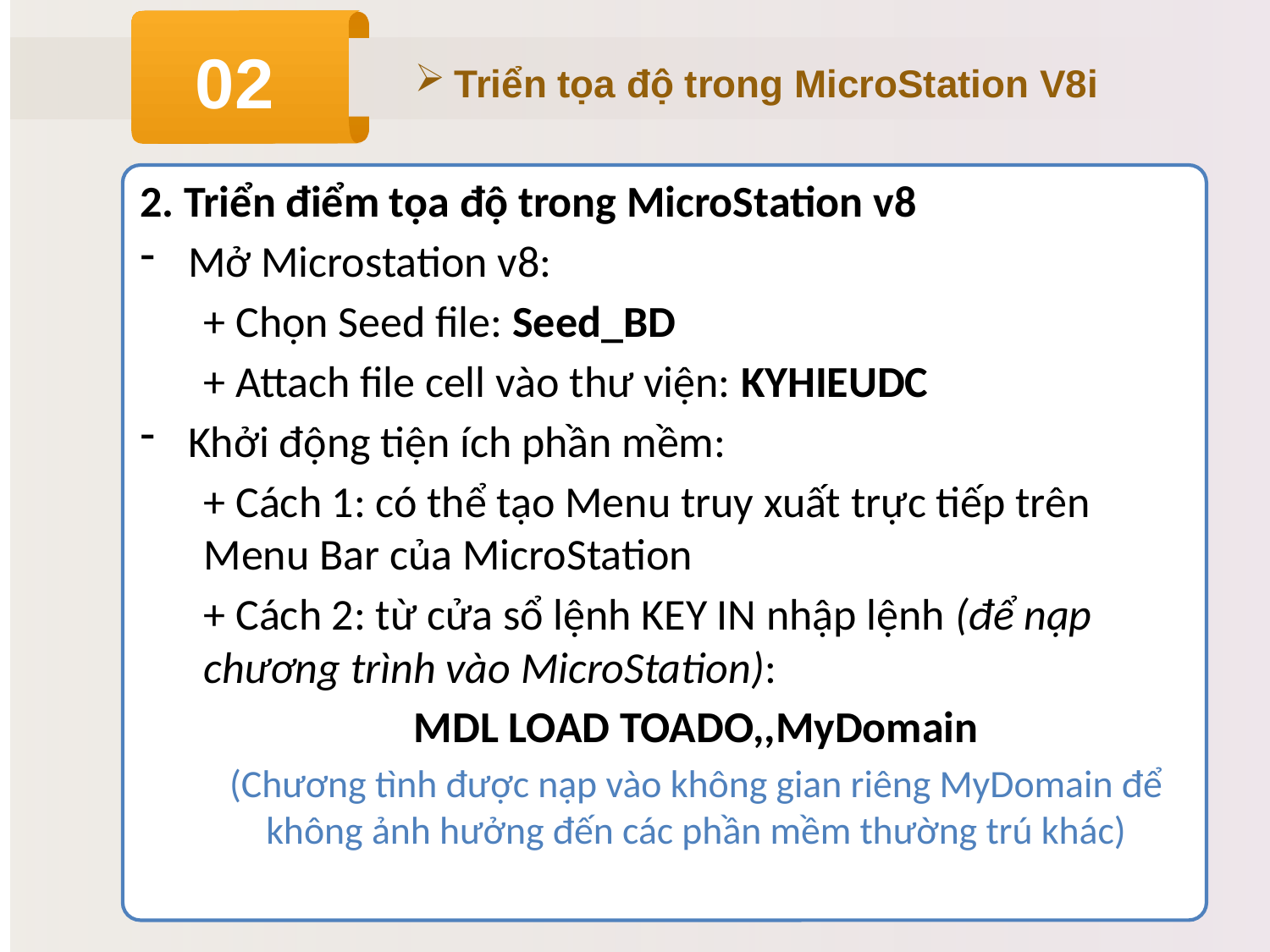

02

Triển tọa độ trong MicroStation V8i

2. Triển điểm tọa độ trong MicroStation v8
Mở Microstation v8:
+ Chọn Seed file: Seed_BD
+ Attach file cell vào thư viện: KYHIEUDC
Khởi động tiện ích phần mềm:
+ Cách 1: có thể tạo Menu truy xuất trực tiếp trên Menu Bar của MicroStation
+ Cách 2: từ cửa sổ lệnh KEY IN nhập lệnh (để nạp chương trình vào MicroStation):
MDL LOAD TOADO,,MyDomain
(Chương tình được nạp vào không gian riêng MyDomain để không ảnh hưởng đến các phần mềm thường trú khác)